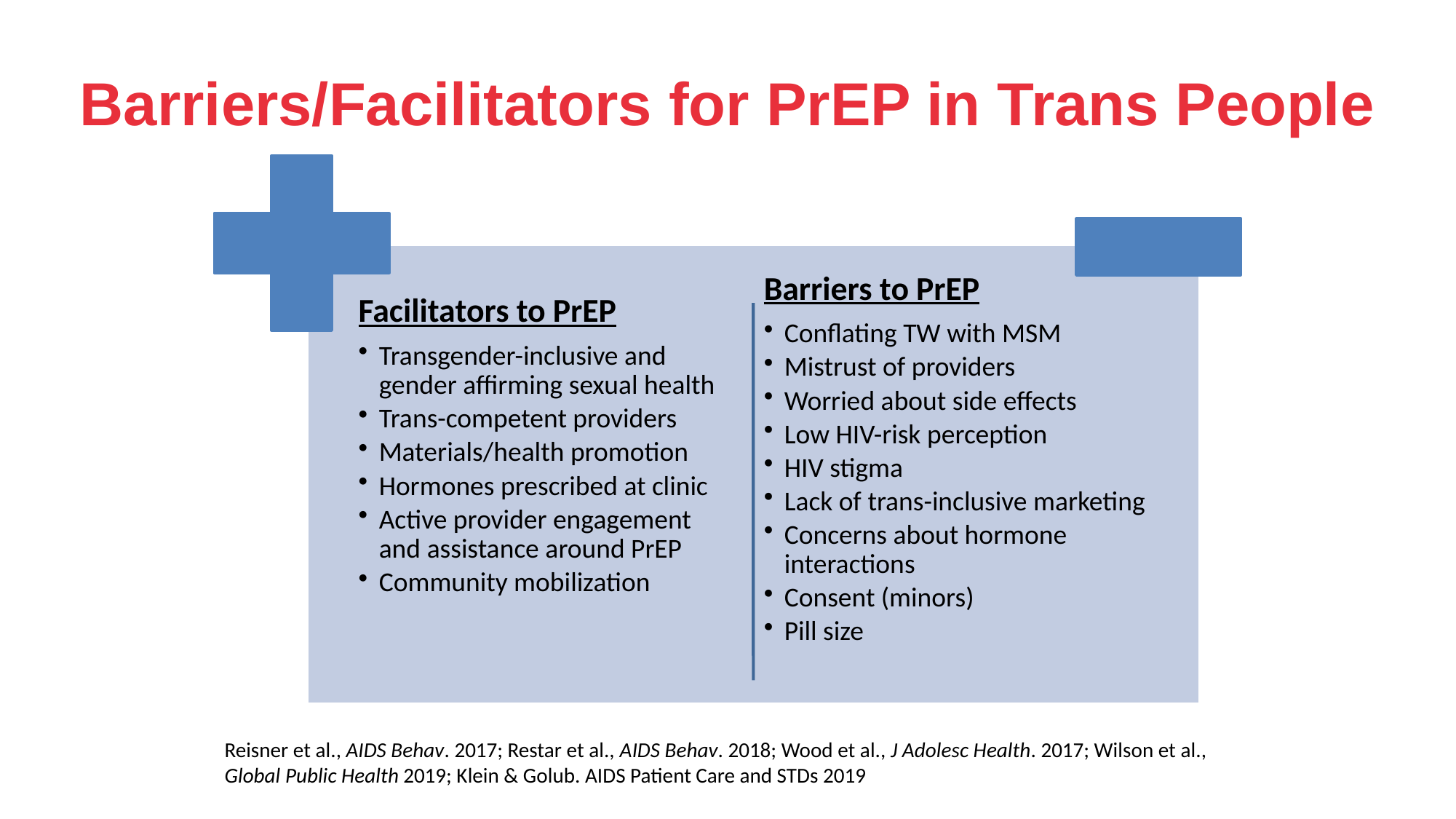

# Barriers/Facilitators for PrEP in Trans People
Facilitators to PrEP
Transgender-inclusive and gender affirming sexual health
Trans-competent providers
Materials/health promotion
Hormones prescribed at clinic
Active provider engagement and assistance around PrEP
Community mobilization
Barriers to PrEP
Conflating TW with MSM
Mistrust of providers
Worried about side effects
Low HIV-risk perception
HIV stigma
Lack of trans-inclusive marketing
Concerns about hormone interactions
Consent (minors)
Pill size
Reisner et al., AIDS Behav. 2017; Restar et al., AIDS Behav. 2018; Wood et al., J Adolesc Health. 2017; Wilson et al., Global Public Health 2019; Klein & Golub. AIDS Patient Care and STDs 2019